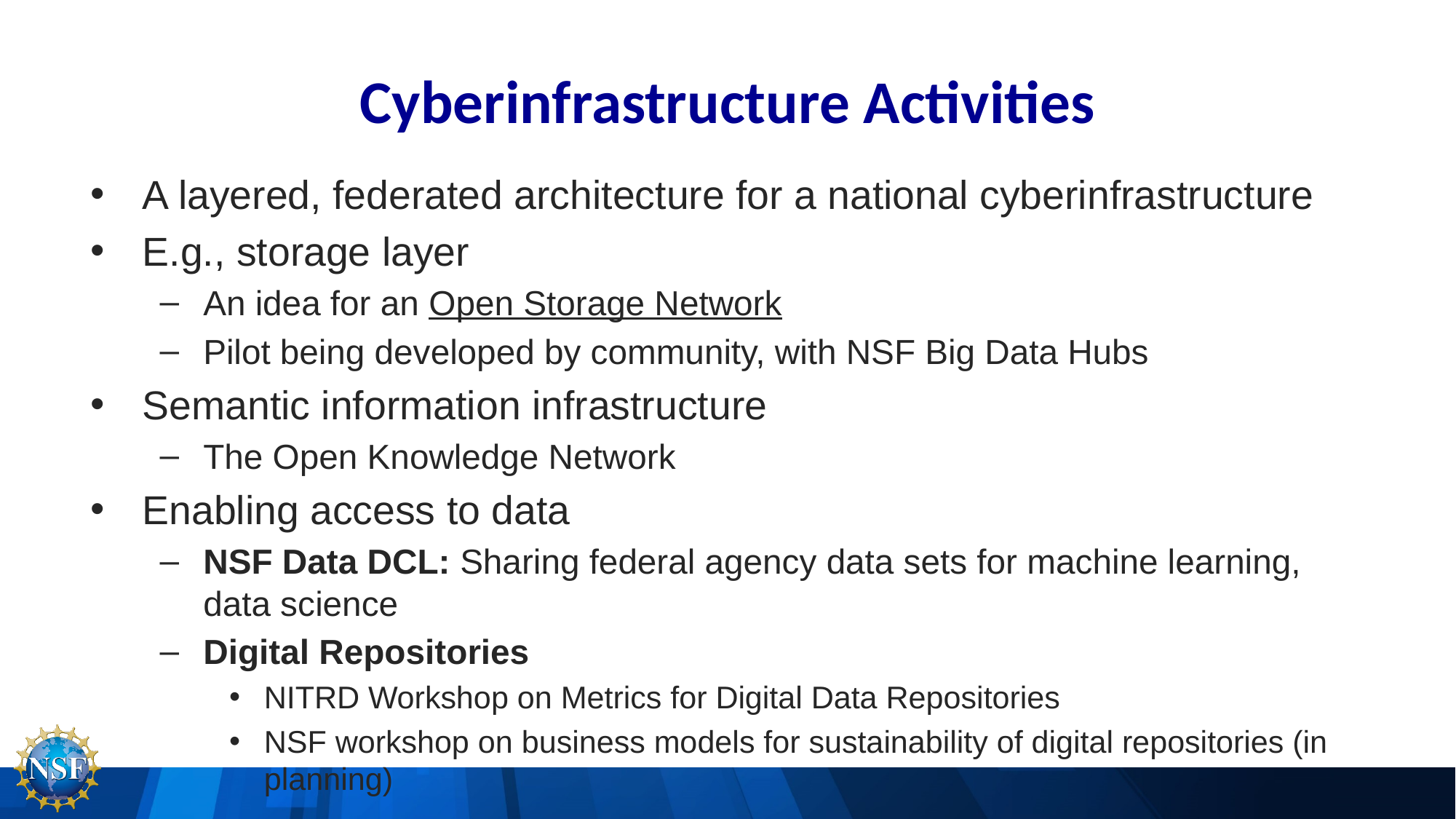

# Cyberinfrastructure Activities
A layered, federated architecture for a national cyberinfrastructure
E.g., storage layer
An idea for an Open Storage Network
Pilot being developed by community, with NSF Big Data Hubs
Semantic information infrastructure
The Open Knowledge Network
Enabling access to data
NSF Data DCL: Sharing federal agency data sets for machine learning, data science
Digital Repositories
NITRD Workshop on Metrics for Digital Data Repositories
NSF workshop on business models for sustainability of digital repositories (in planning)